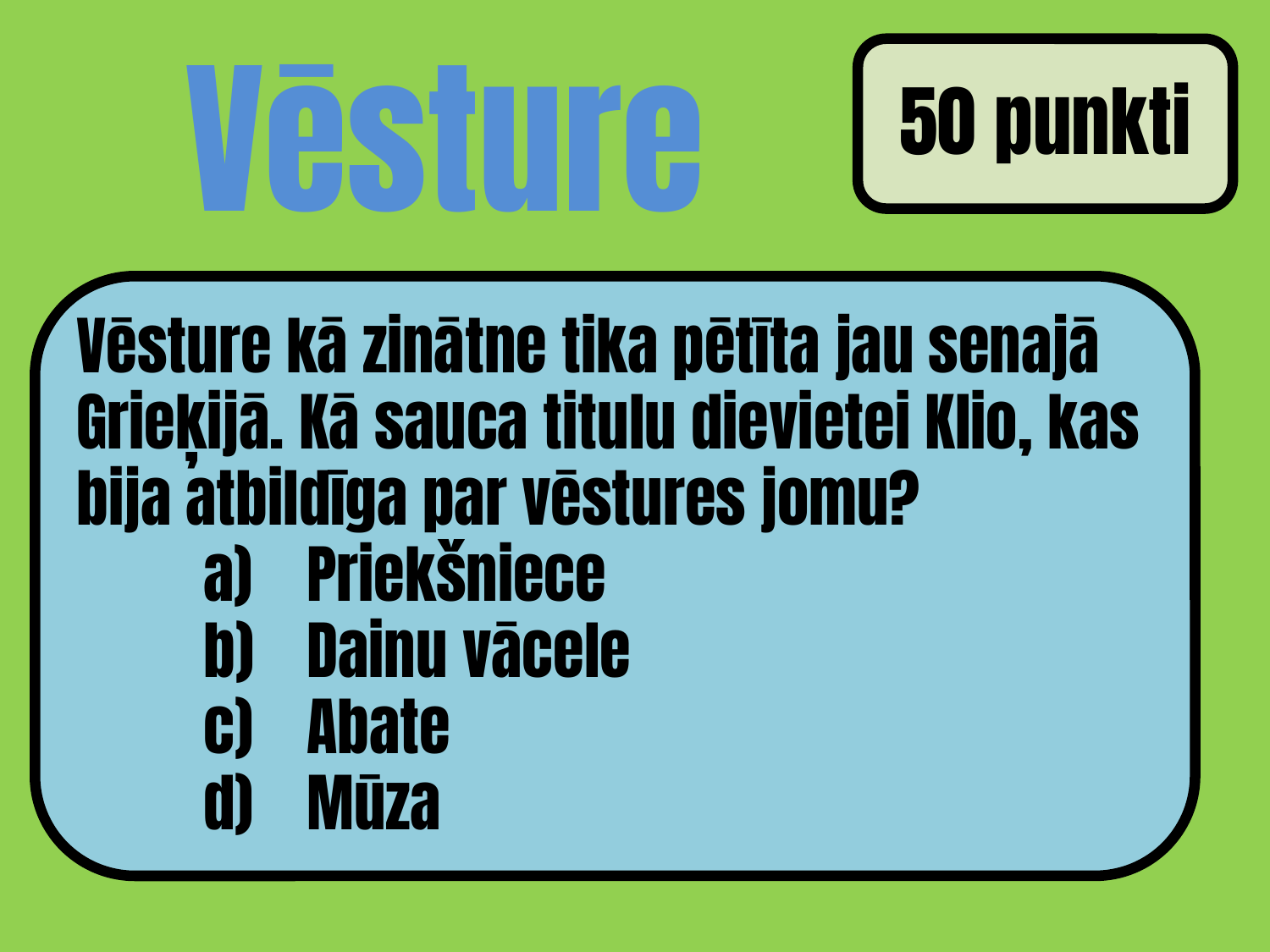

Vēsture
50 punkti
Vēsture kā zinātne tika pētīta jau senajā Grieķijā. Kā sauca titulu dievietei Klio, kas bija atbildīga par vēstures jomu?
Priekšniece
Dainu vācele
Abate
Mūza